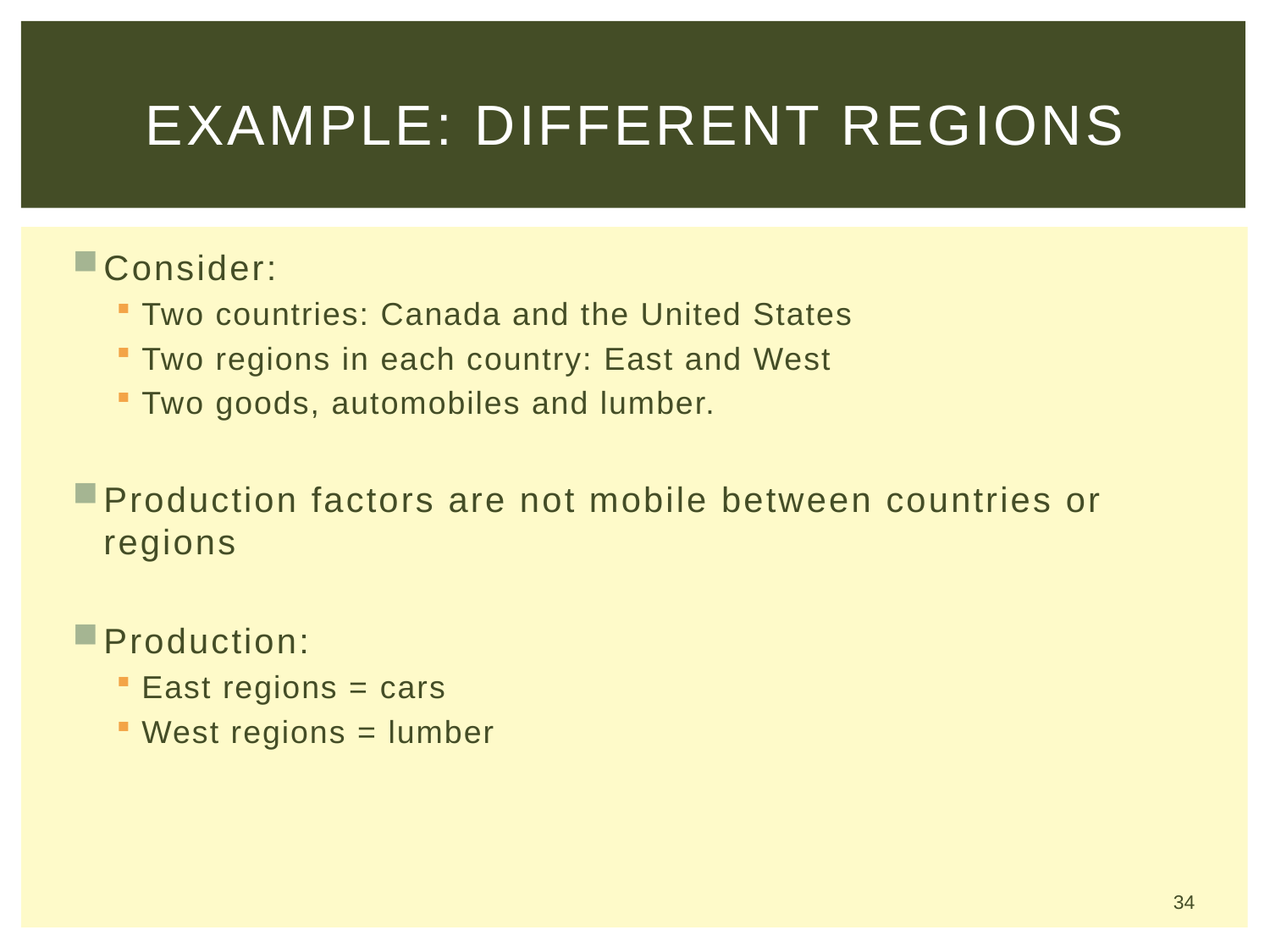

# Example: Different Regions
Consider:
Two countries: Canada and the United States
Two regions in each country: East and West
Two goods, automobiles and lumber.

Production factors are not mobile between countries or regions

Production:
East regions = cars
West regions = lumber
34